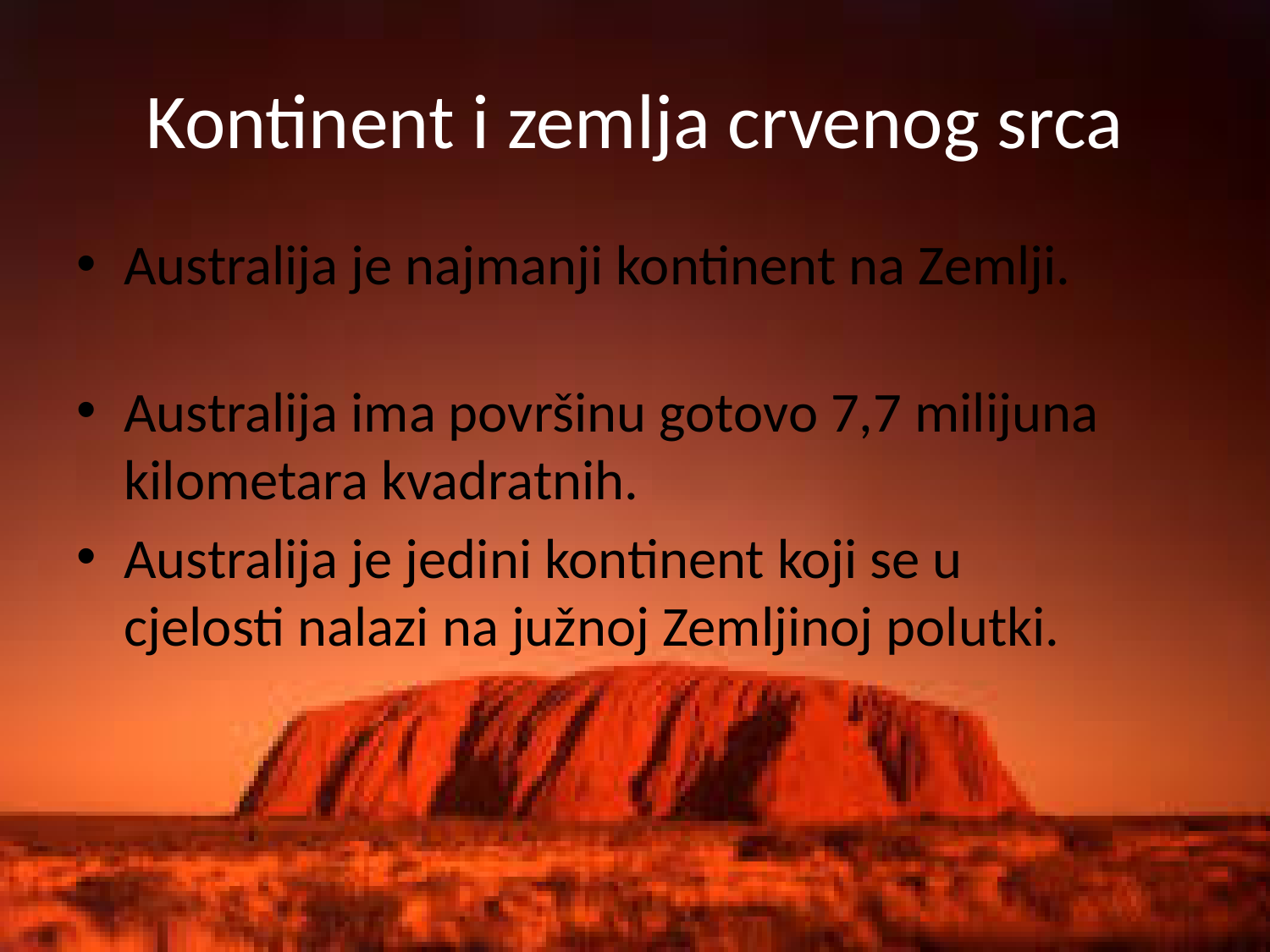

# Kontinent i zemlja crvenog srca
Australija je najmanji kontinent na Zemlji.
Australija ima površinu gotovo 7,7 milijuna kilometara kvadratnih.
Australija je jedini kontinent koji se u cjelosti nalazi na južnoj Zemljinoj polutki.